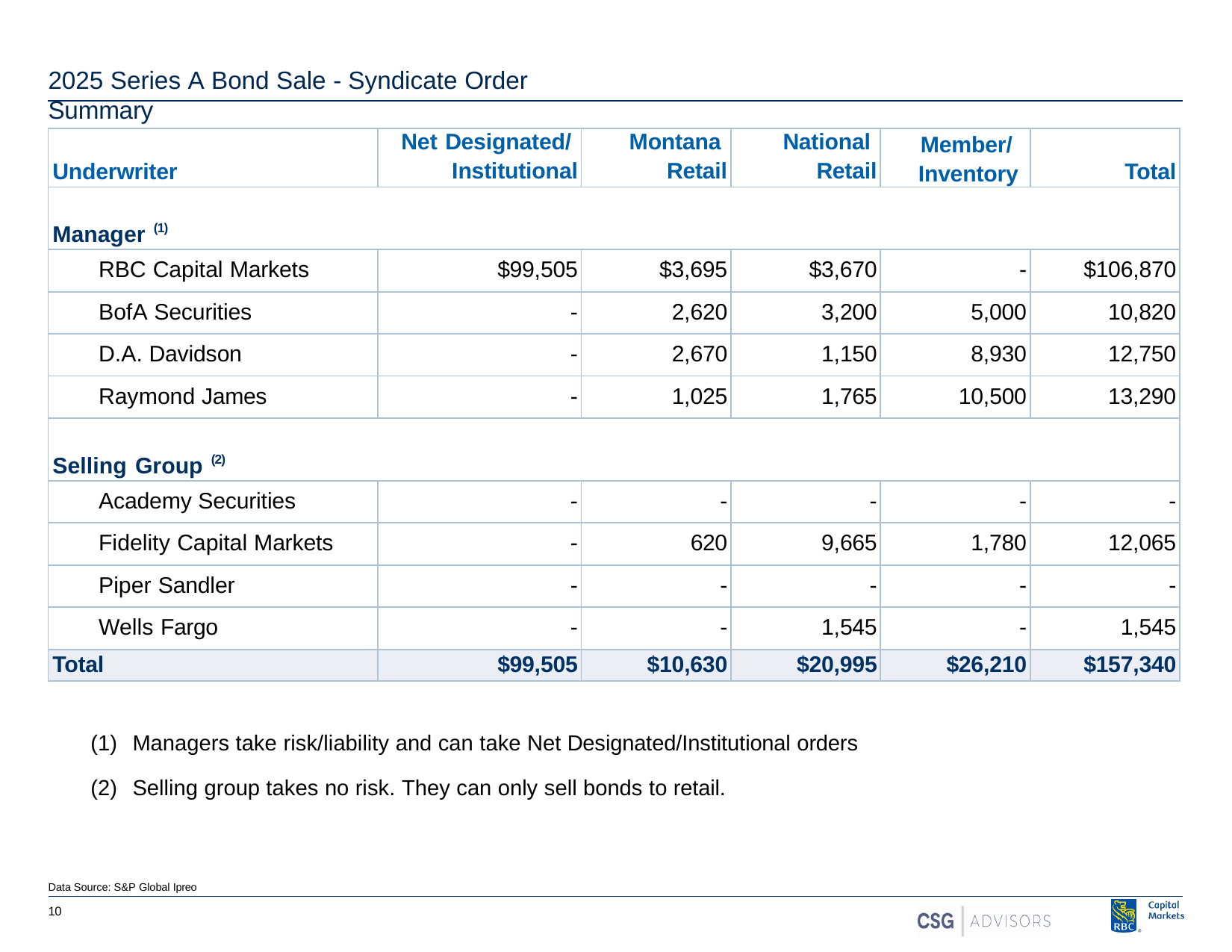

2025 Series A Bond Sale - Syndicate Order Summary
| Underwriter | Net Designated/ Institutional | Montana Retail | National Retail | Member/ Inventory | Total |
| --- | --- | --- | --- | --- | --- |
| Manager (1) |  |  |  |  |  |
| RBC Capital Markets | $99,505 | $3,695 | $3,670 | - | $106,870 |
| BofA Securities | - | 2,620 | 3,200 | 5,000 | 10,820 |
| D.A. Davidson | - | 2,670 | 1,150 | 8,930 | 12,750 |
| Raymond James | - | 1,025 | 1,765 | 10,500 | 13,290 |
| Selling Group (2) |  |  |  |  |  |
| Academy Securities | - | - | - | - | - |
| Fidelity Capital Markets | - | 620 | 9,665 | 1,780 | 12,065 |
| Piper Sandler | - | - | - | - | - |
| Wells Fargo | - | - | 1,545 | - | 1,545 |
| Total | $99,505 | $10,630 | $20,995 | $26,210 | $157,340 |
Managers take risk/liability and can take Net Designated/Institutional orders
Selling group takes no risk. They can only sell bonds to retail.
Data Source: S&P Global Ipreo
10